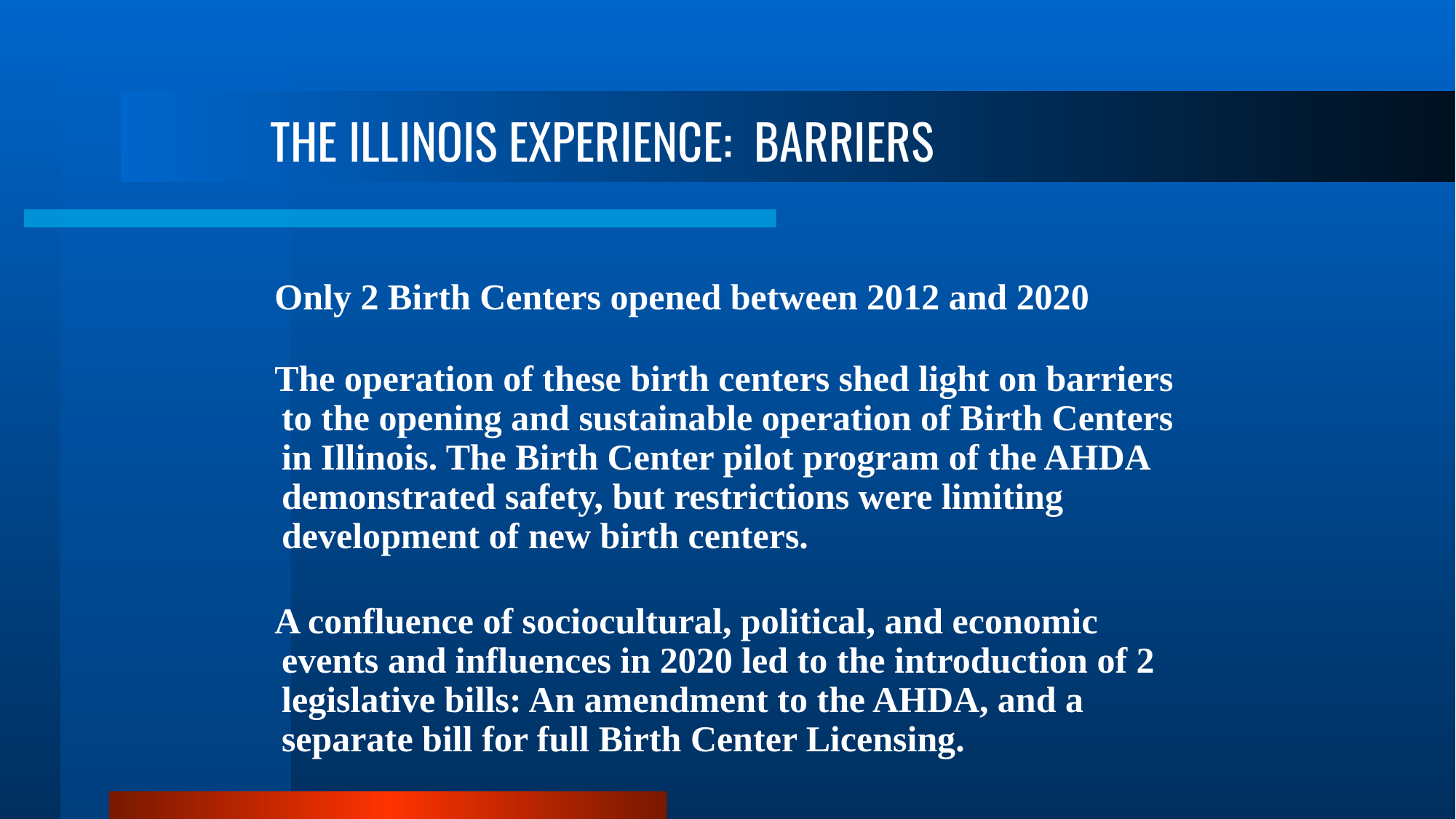

# THE ILLINOIS EXPERIENCE:  BARRIERS

Only 2 Birth Centers opened between 2012 and 2020

The operation of these birth centers shed light on barriers to the opening and sustainable operation of Birth Centers in Illinois. The Birth Center pilot program of the AHDA demonstrated safety, but restrictions were limiting development of new birth centers.

A confluence of sociocultural, political, and economic events and influences in 2020 led to the introduction of 2 legislative bills: An amendment to the AHDA, and a separate bill for full Birth Center Licensing.